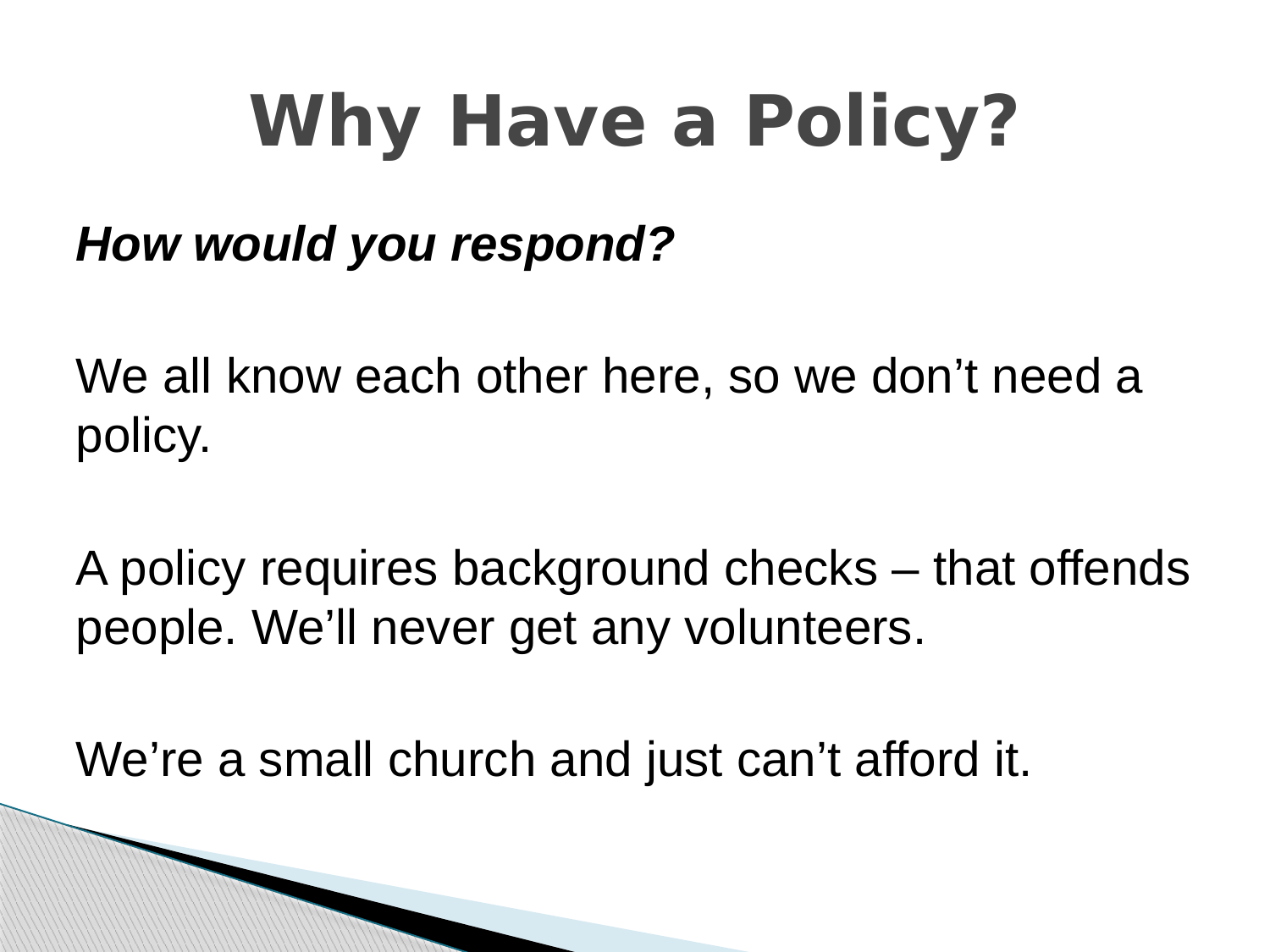

# Why Have a Policy?
How would you respond?

We all know each other here, so we don’t need a policy.

A policy requires background checks – that offends people. We’ll never get any volunteers.

We’re a small church and just can’t afford it.